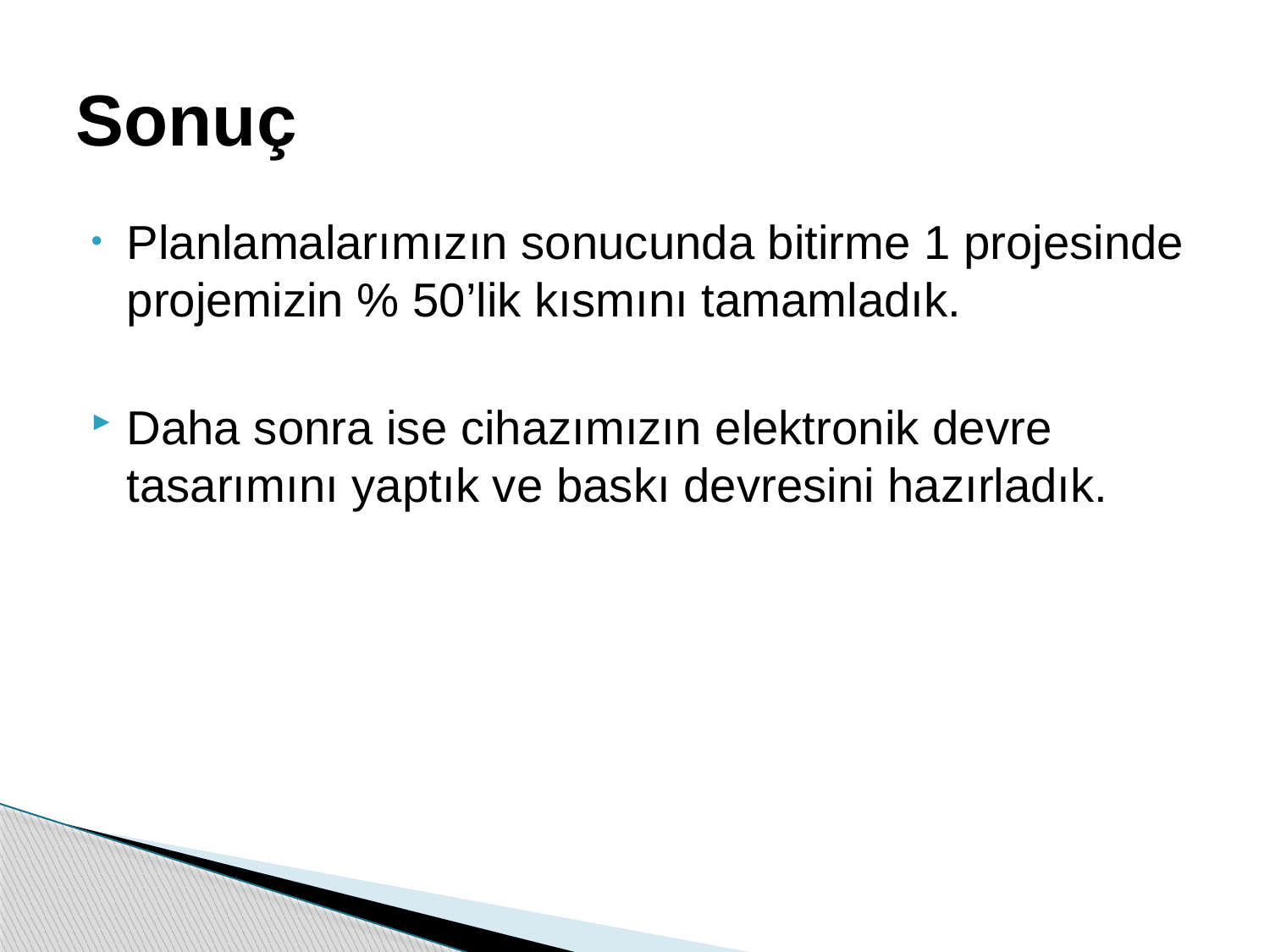

# Sonuç
Planlamalarımızın sonucunda bitirme 1 projesinde projemizin % 50’lik kısmını tamamladık.

Daha sonra ise cihazımızın elektronik devre tasarımını yaptık ve baskı devresini hazırladık.